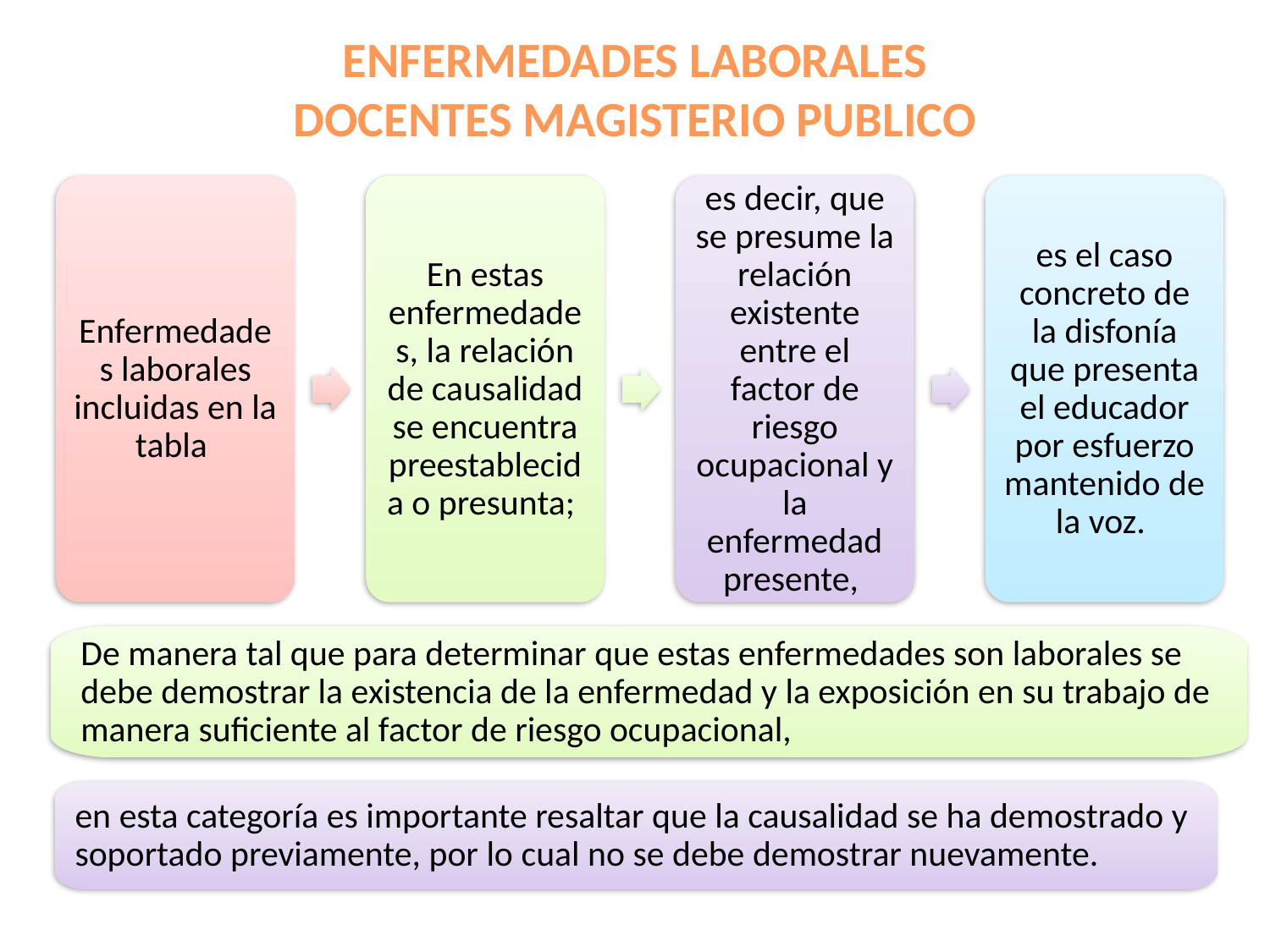

# ENFERMEDADES LABORALES DOCENTES MAGISTERIO PUBLICO
Enfermedades laborales incluidas en la tabla
En estas enfermedades, la relación de causalidad se encuentra preestablecida o presunta;
es decir, que se presume la relación existente entre el factor de riesgo ocupacional y la enfermedad presente,
es el caso concreto de la disfonía que presenta el educador por esfuerzo mantenido de la voz.

De manera tal que para determinar que estas enfermedades son laborales se debe demostrar la existencia de la enfermedad y la exposición en su trabajo de manera suficiente al factor de riesgo ocupacional,
en esta categoría es importante resaltar que la causalidad se ha demostrado y soportado previamente, por lo cual no se debe demostrar nuevamente.